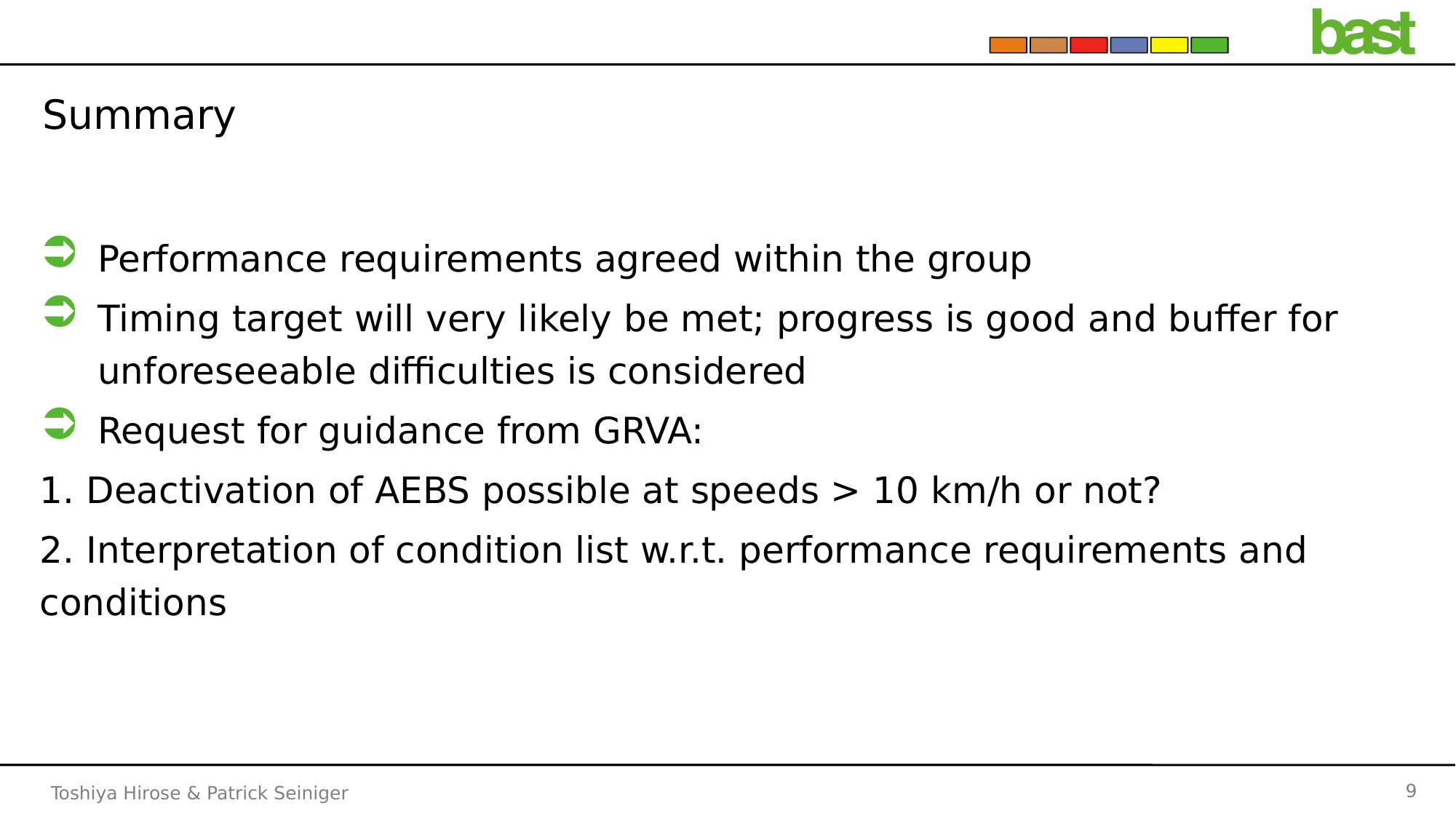

# Summary
Performance requirements agreed within the group
Timing target will very likely be met; progress is good and buffer for unforeseeable difficulties is considered
Request for guidance from GRVA:
1. Deactivation of AEBS possible at speeds > 10 km/h or not?
2. Interpretation of condition list w.r.t. performance requirements and conditions